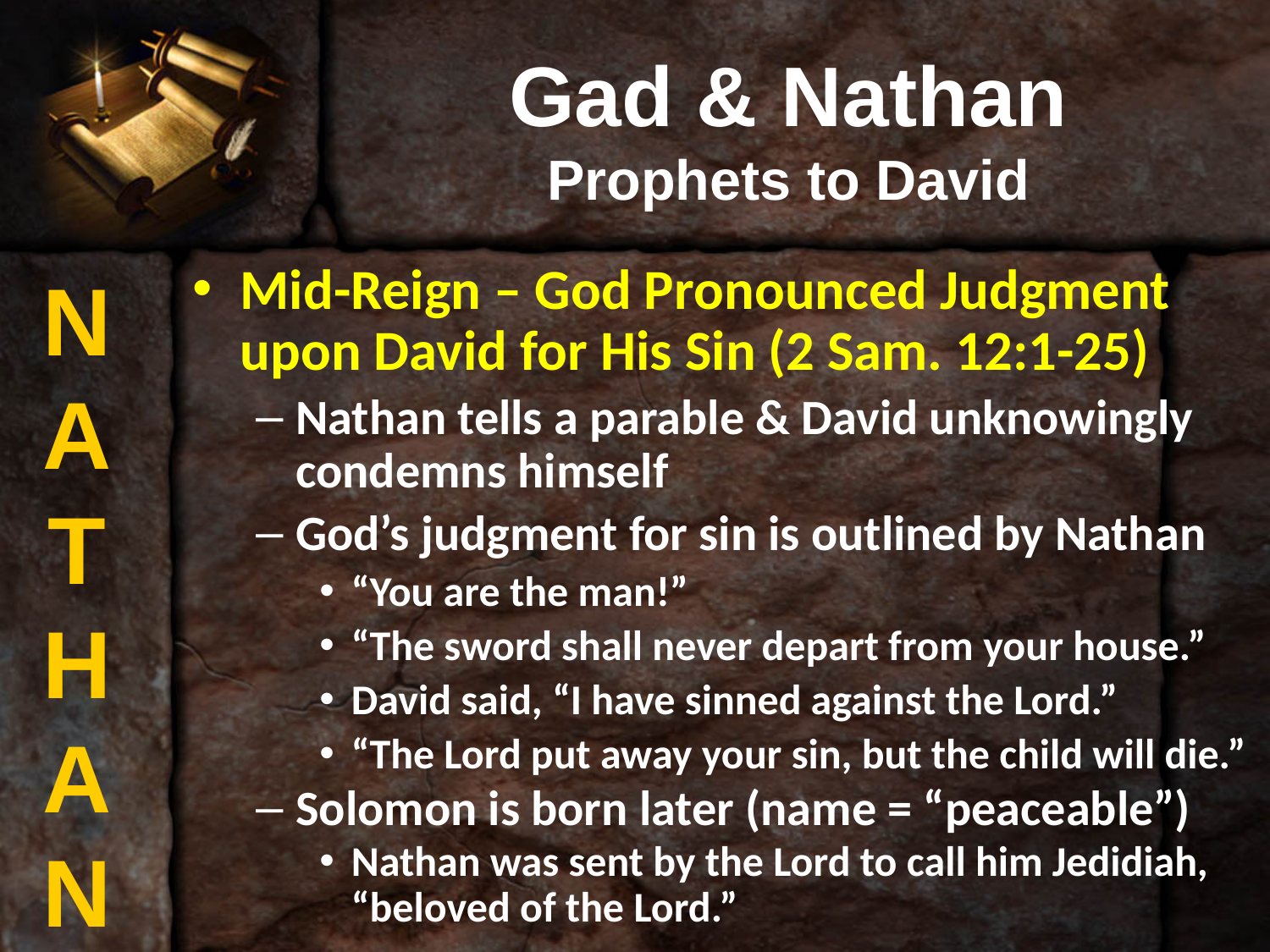

# Gad & Nathan Prophets to David
N
A
T
H
A
N
Mid-Reign – God Pronounced Judgment upon David for His Sin (2 Sam. 12:1-25)
Nathan tells a parable & David unknowingly condemns himself
God’s judgment for sin is outlined by Nathan
“You are the man!”
“The sword shall never depart from your house.”
David said, “I have sinned against the Lord.”
“The Lord put away your sin, but the child will die.”
Solomon is born later (name = “peaceable”)
Nathan was sent by the Lord to call him Jedidiah, “beloved of the Lord.”